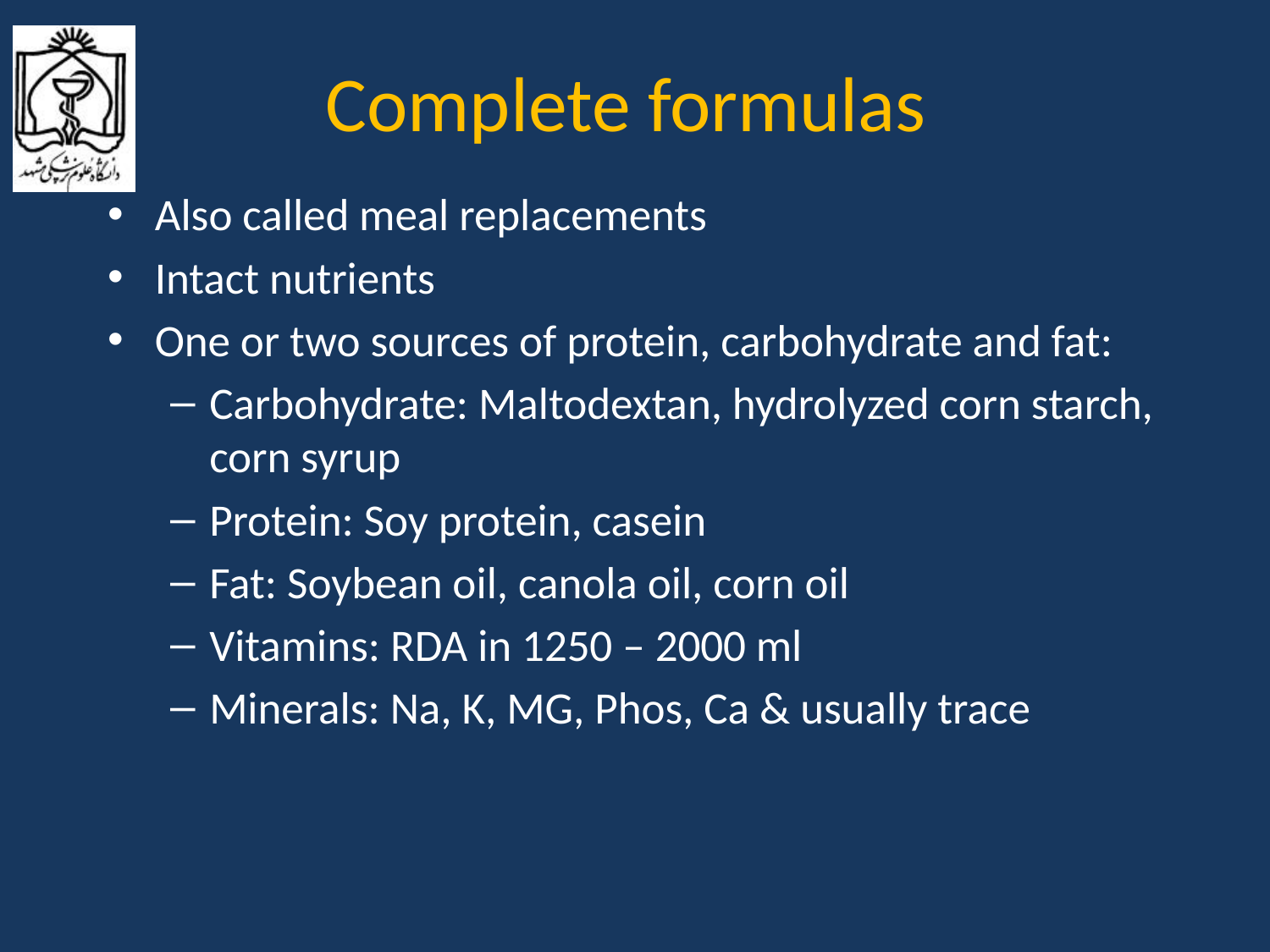

# Complete formulas
Also called meal replacements
Intact nutrients
One or two sources of protein, carbohydrate and fat:
Carbohydrate: Maltodextan, hydrolyzed corn starch, corn syrup
Protein: Soy protein, casein
Fat: Soybean oil, canola oil, corn oil
Vitamins: RDA in 1250 – 2000 ml
Minerals: Na, K, MG, Phos, Ca & usually trace